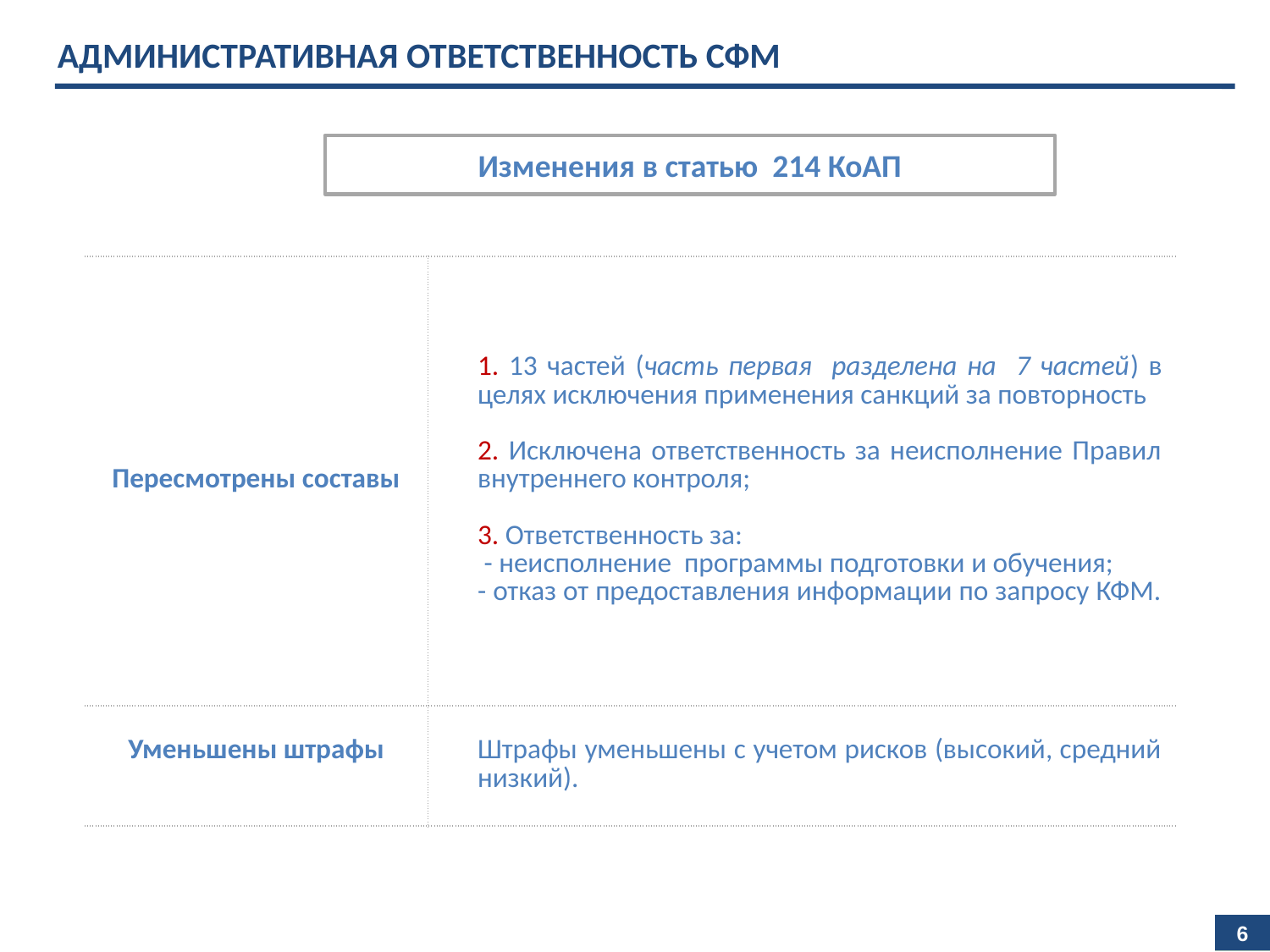

Административная ответственность СФМ

Изменения в статью  214 КоАП
| Пересмотрены составы | 1. 13 частей (часть первая разделена на 7 частей) в целях исключения применения санкций за повторность 2. Исключена ответственность за неисполнение Правил внутреннего контроля; 3. Ответственность за: - неисполнение программы подготовки и обучения; - отказ от предоставления информации по запросу КФМ. |
| --- | --- |
| Уменьшены штрафы | Штрафы уменьшены с учетом рисков (высокий, средний низкий). |
6